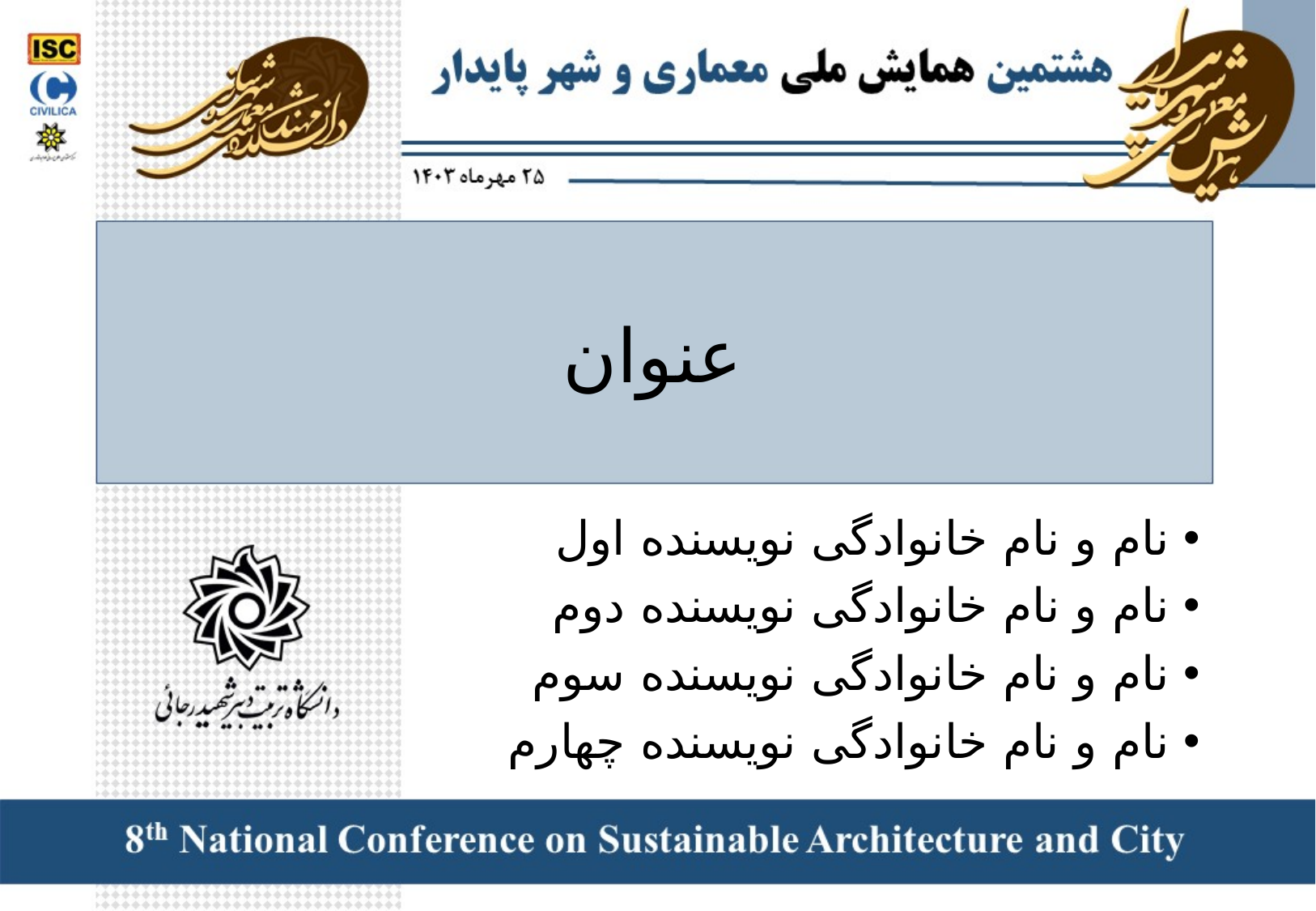

# عنوان
نام و نام خانوادگی نویسنده اول
نام و نام خانوادگی نویسنده دوم
نام و نام خانوادگی نویسنده سوم
نام و نام خانوادگی نویسنده چهارم